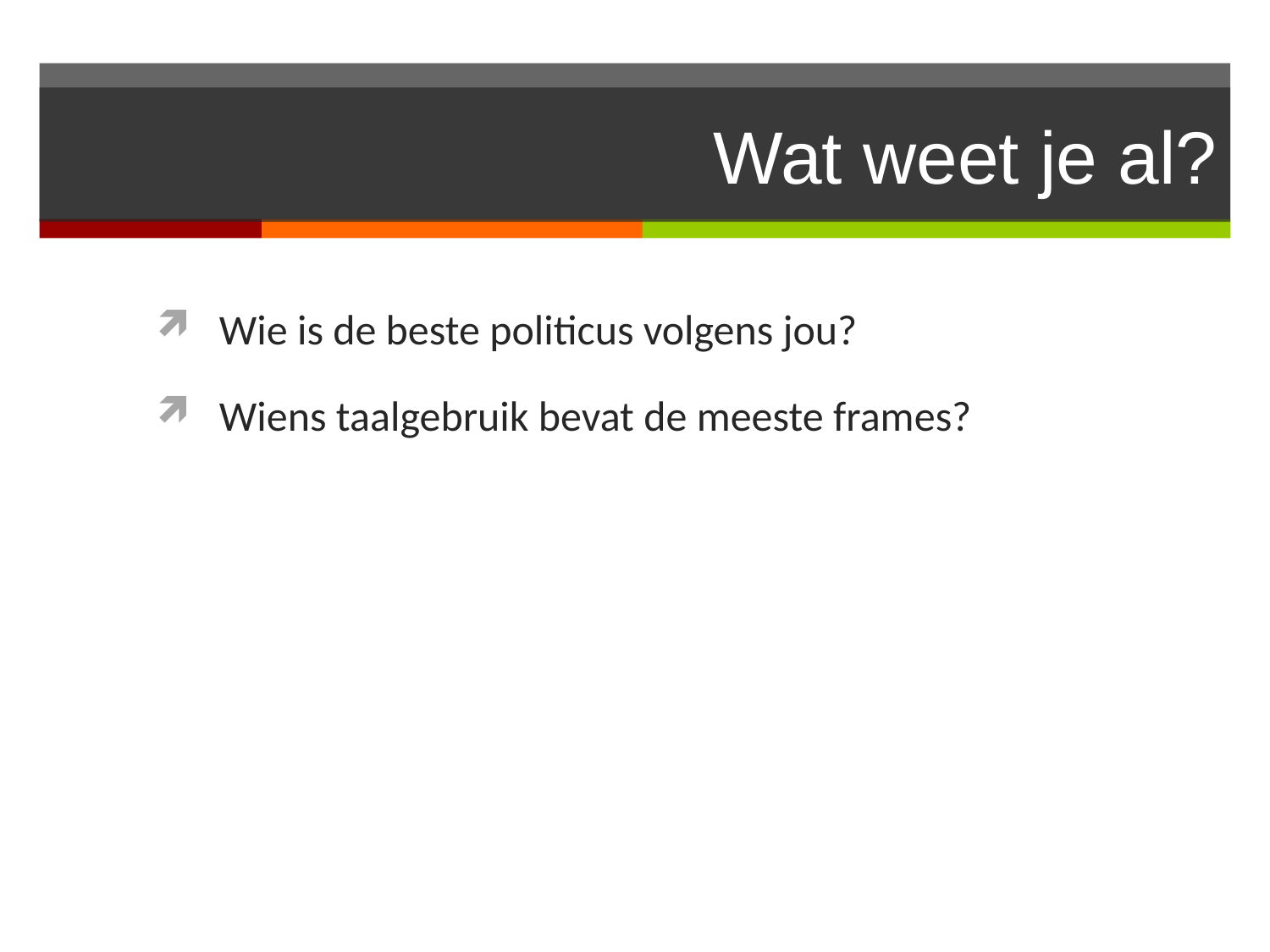

# Wat weet je al?
Wie is de beste politicus volgens jou?
Wiens taalgebruik bevat de meeste frames?